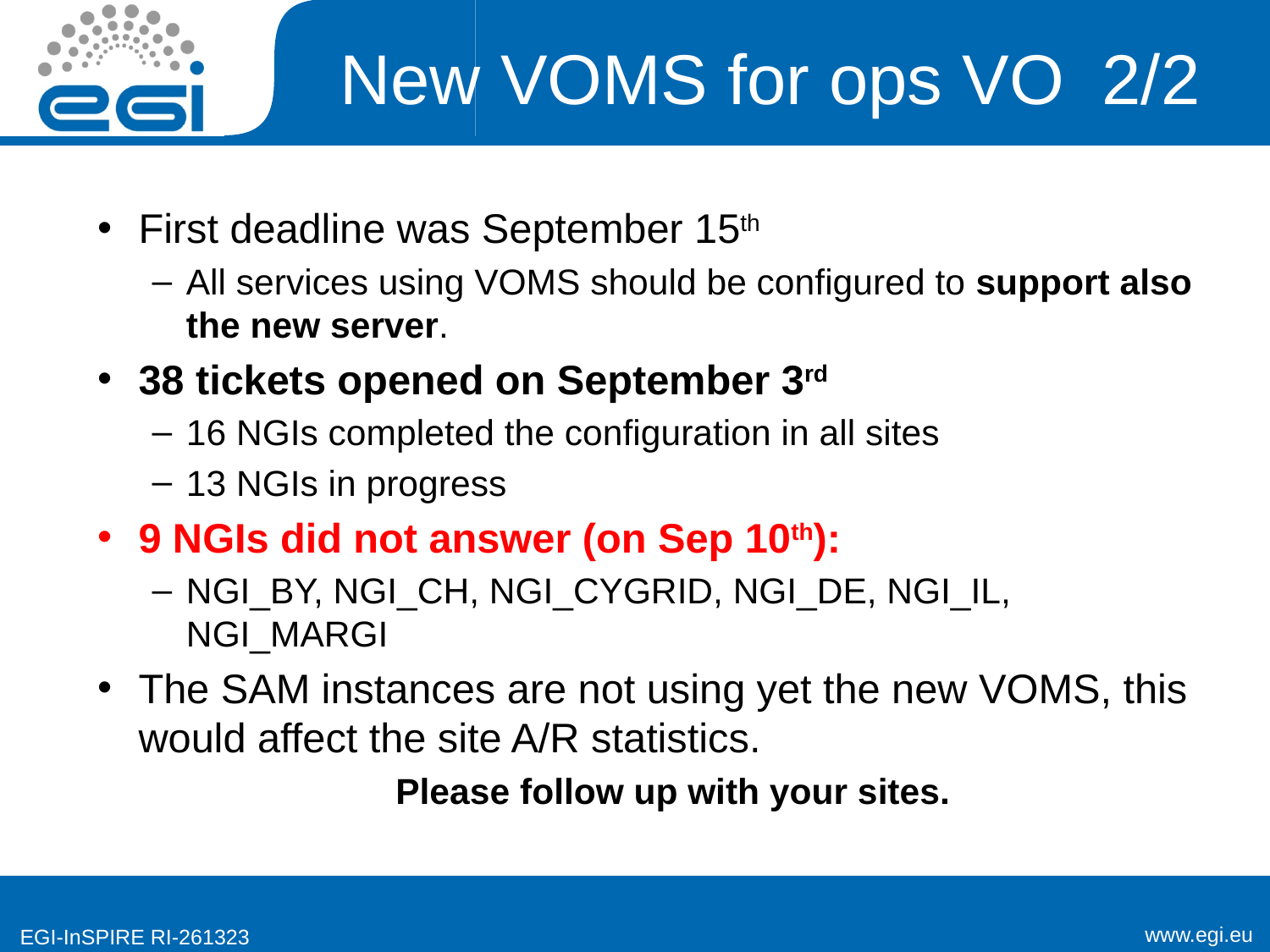

# New VOMS for ops VO	2/2
First deadline was September 15th
All services using VOMS should be configured to support also the new server.
38 tickets opened on September 3rd
16 NGIs completed the configuration in all sites
13 NGIs in progress
9 NGIs did not answer (on Sep 10th):
NGI_BY, NGI_CH, NGI_CYGRID, NGI_DE, NGI_IL, NGI_MARGI
The SAM instances are not using yet the new VOMS, this would affect the site A/R statistics.
Please follow up with your sites.